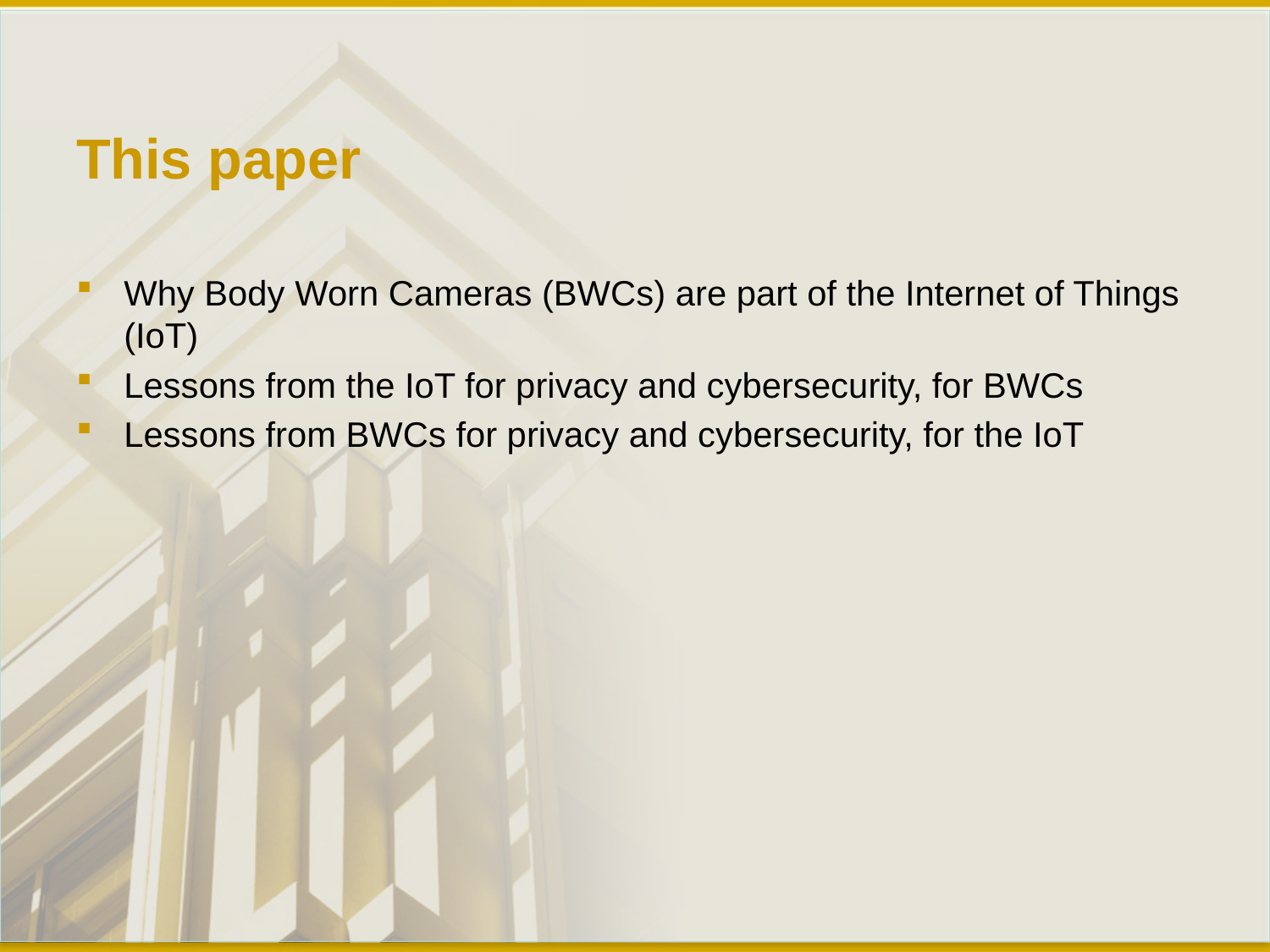

# This paper
Why Body Worn Cameras (BWCs) are part of the Internet of Things (IoT)
Lessons from the IoT for privacy and cybersecurity, for BWCs
Lessons from BWCs for privacy and cybersecurity, for the IoT